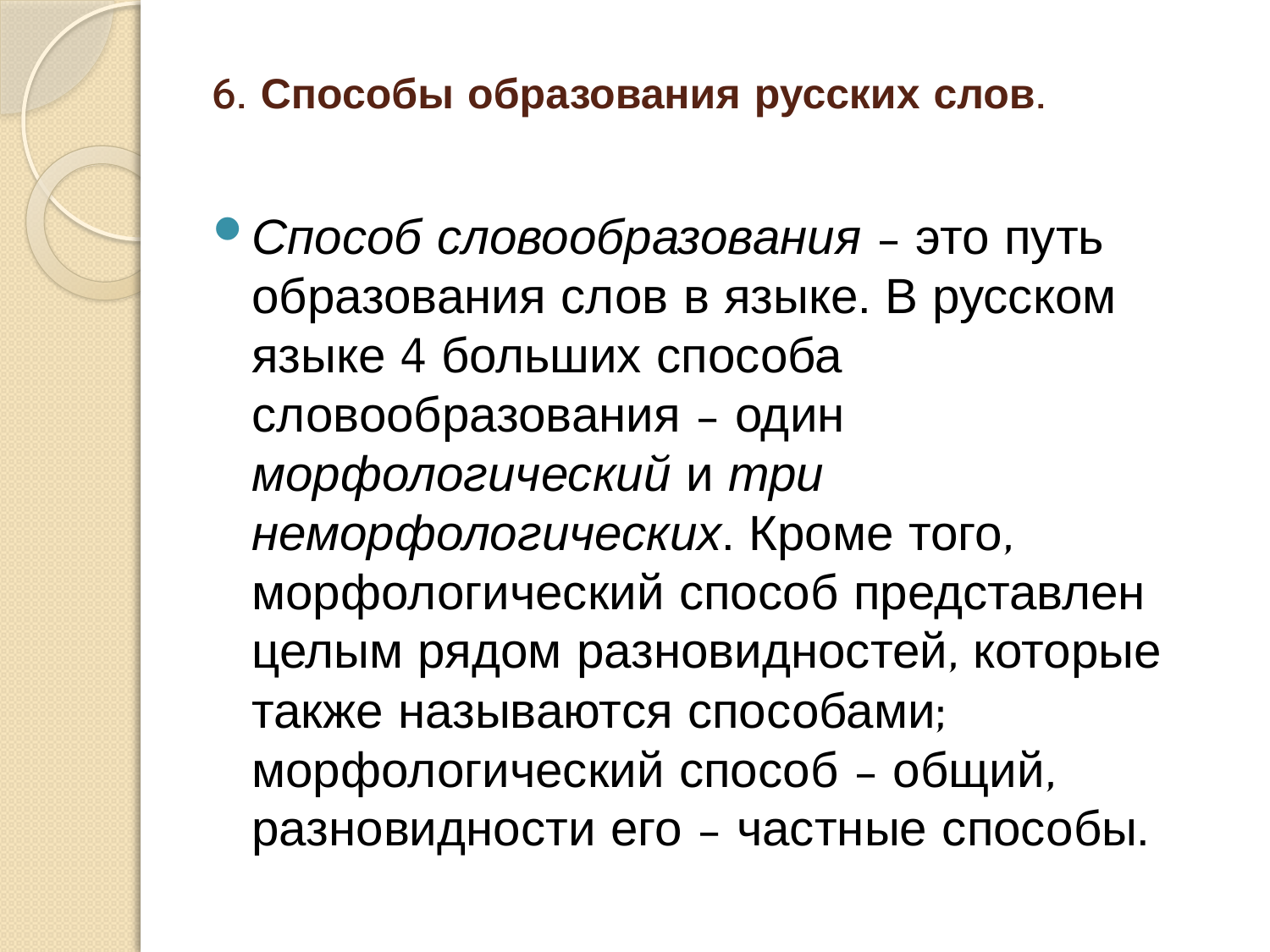

# 6. Способы образования русских слов.
Способ словообразования – это путь образования слов в языке. В русском языке 4 больших способа словообразования – один морфологический и три неморфологических. Кроме того, морфологический способ представлен целым рядом разновидностей, которые также называются способами; морфологический способ – общий, разновидности его – частные способы.